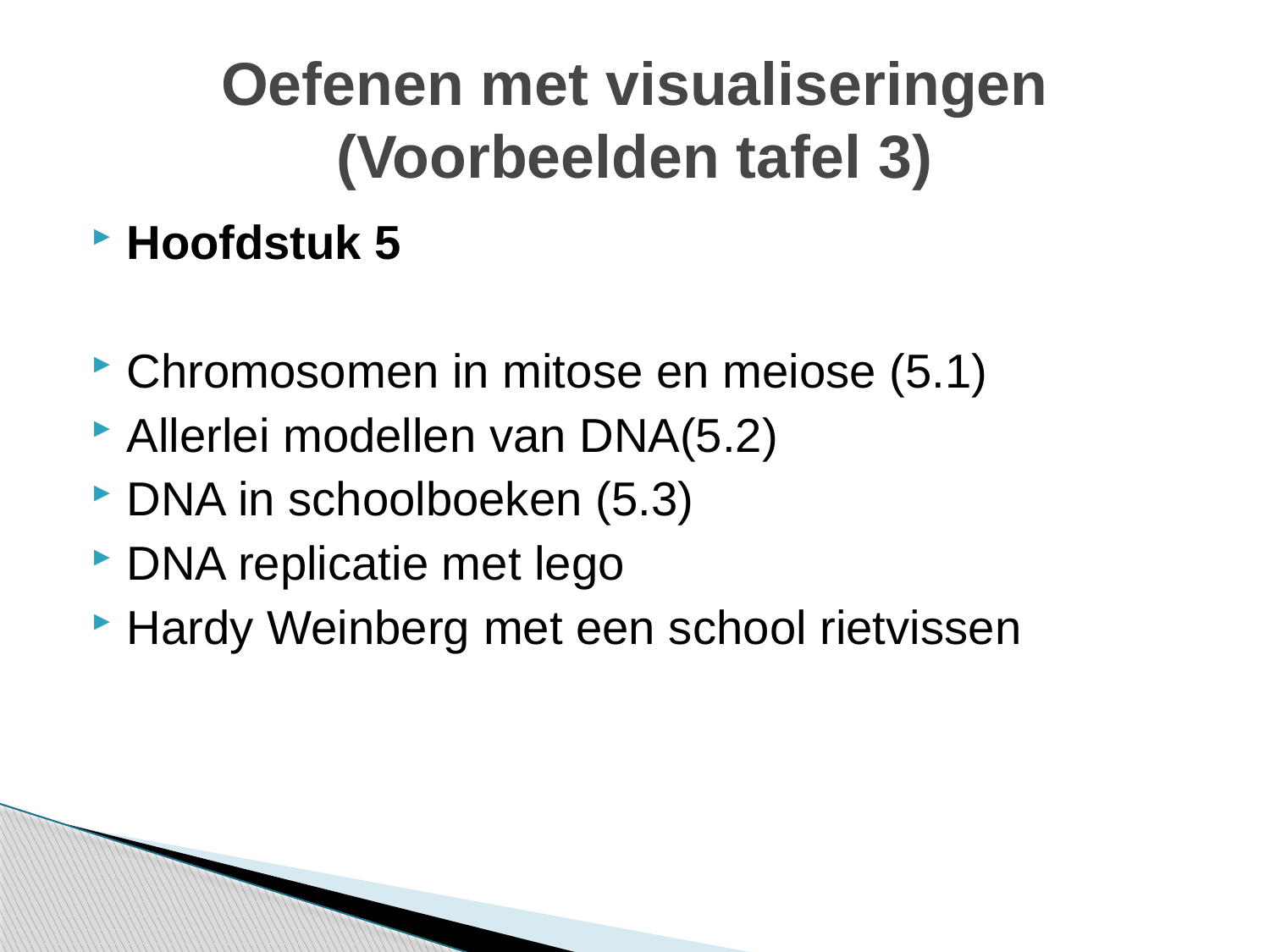

# Oefenen met visualiseringen (Voorbeelden tafel 3)
Hoofdstuk 5

Chromosomen in mitose en meiose (5.1)
Allerlei modellen van DNA(5.2)
DNA in schoolboeken (5.3)
DNA replicatie met lego
Hardy Weinberg met een school rietvissen